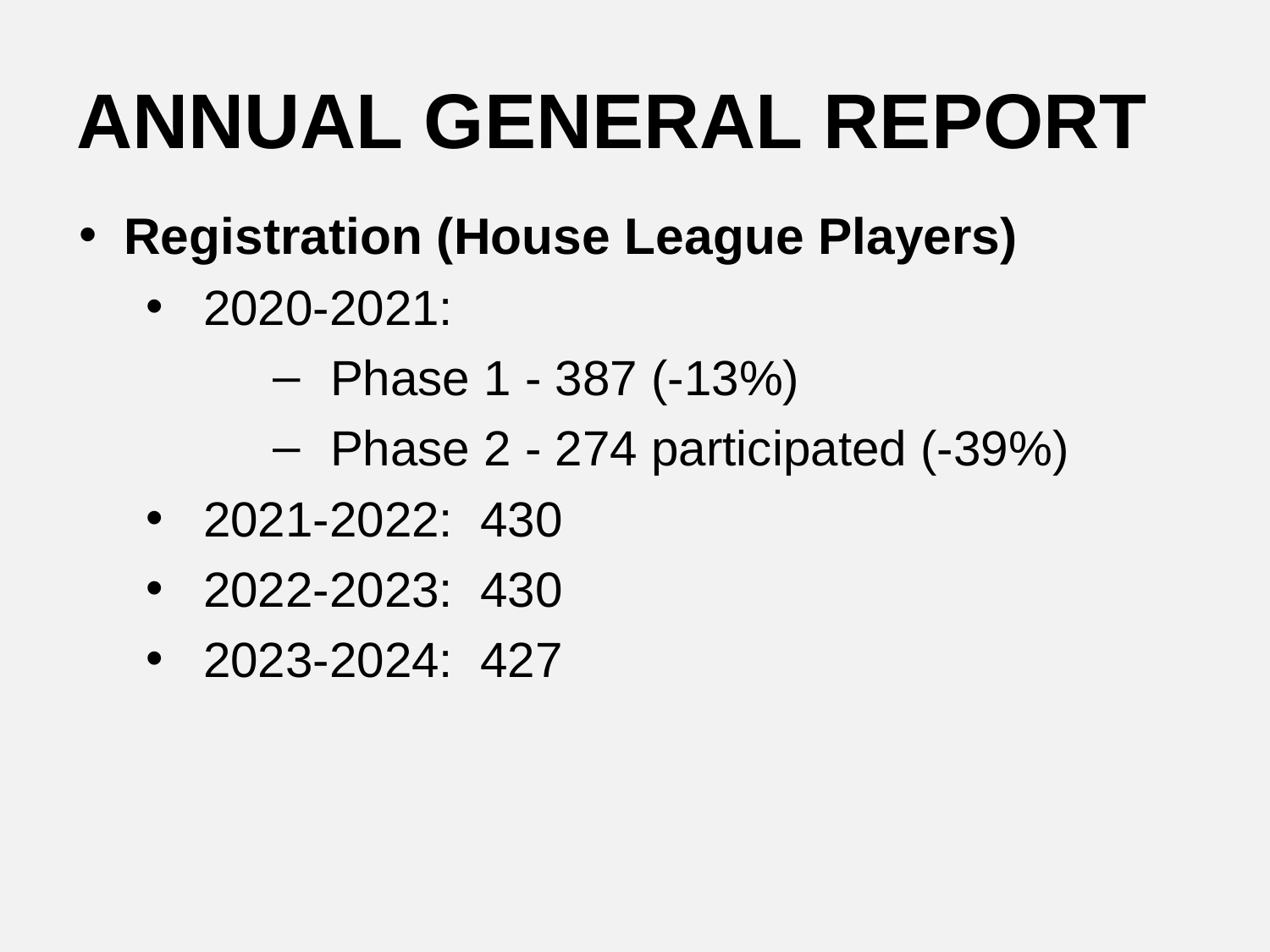

# ANNUAL GENERAL REPORT
Registration (House League Players)
2020-2021:
Phase 1 - 387 (-13%)
Phase 2 - 274 participated (-39%)
2021-2022:  430
2022-2023:  430
2023-2024:  427